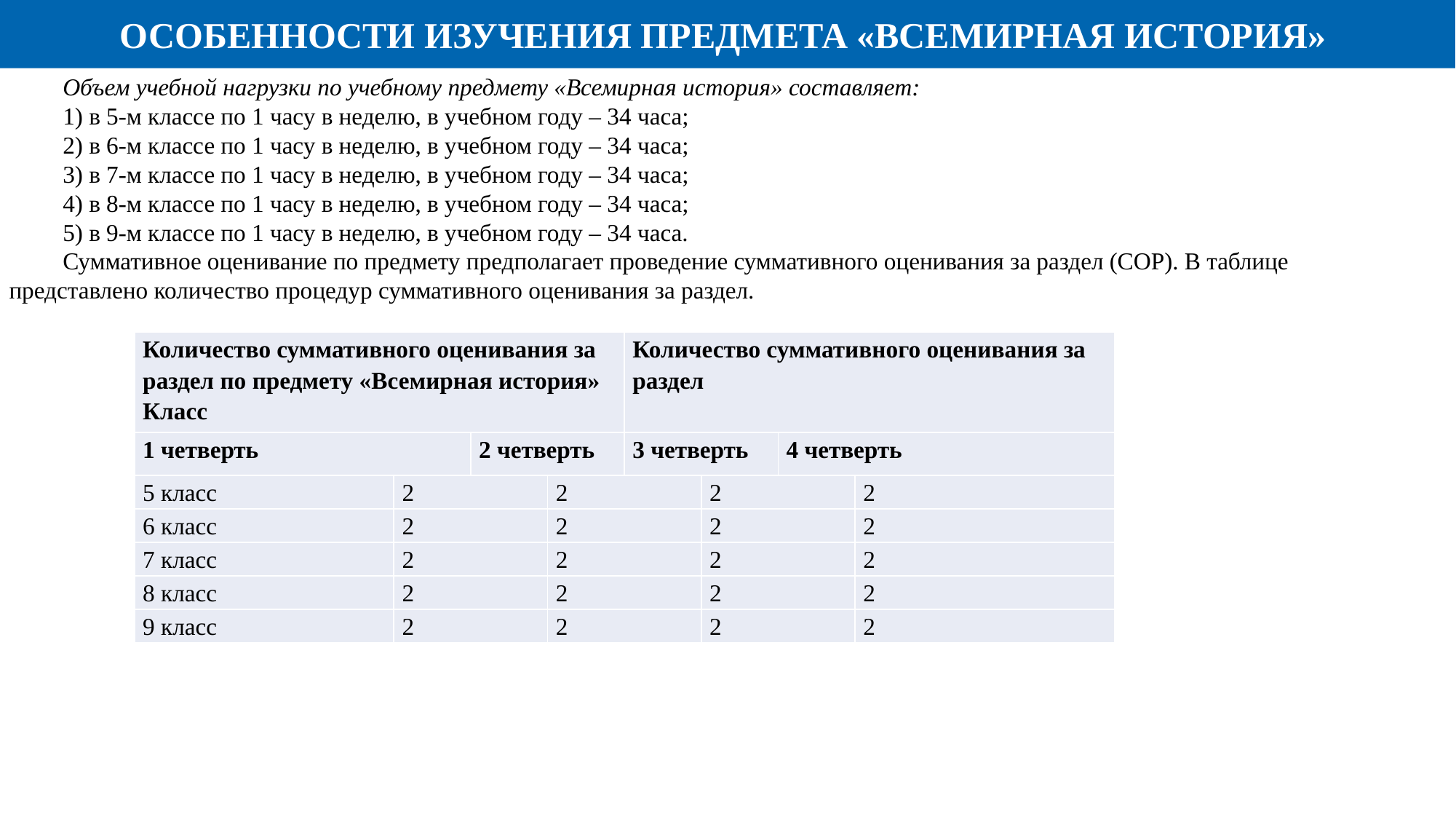

ОСОБЕННОСТИ ИЗУЧЕНИЯ ПРЕДМЕТА «ВСЕМИРНАЯ ИСТОРИЯ»
Объем учебной нагрузки по учебному предмету «Всемирная история» составляет:
1) в 5-м классе по 1 часу в неделю, в учебном году – 34 часа;
2) в 6-м классе по 1 часу в неделю, в учебном году – 34 часа;
3) в 7-м классе по 1 часу в неделю, в учебном году – 34 часа;
4) в 8-м классе по 1 часу в неделю, в учебном году – 34 часа;
5) в 9-м классе по 1 часу в неделю, в учебном году – 34 часа.
Суммативное оценивание по предмету предполагает проведение суммативного оценивания за раздел (СОР). В таблице представлено количество процедур суммативного оценивания за раздел.
| Количество суммативного оценивания за раздел по предмету «Всемирная история» Класс |  |  |  | Количество суммативного оценивания за раздел |  |  |  |
| --- | --- | --- | --- | --- | --- | --- | --- |
| 1 четверть |  | 2 четверть |  | 3 четверть |  | 4 четверть |  |
| 5 класс | 2 |  | 2 |  | 2 |  | 2 |
| 6 класс | 2 |  | 2 |  | 2 |  | 2 |
| 7 класс | 2 |  | 2 |  | 2 |  | 2 |
| 8 класс | 2 |  | 2 |  | 2 |  | 2 |
| 9 класс | 2 |  | 2 |  | 2 |  | 2 |